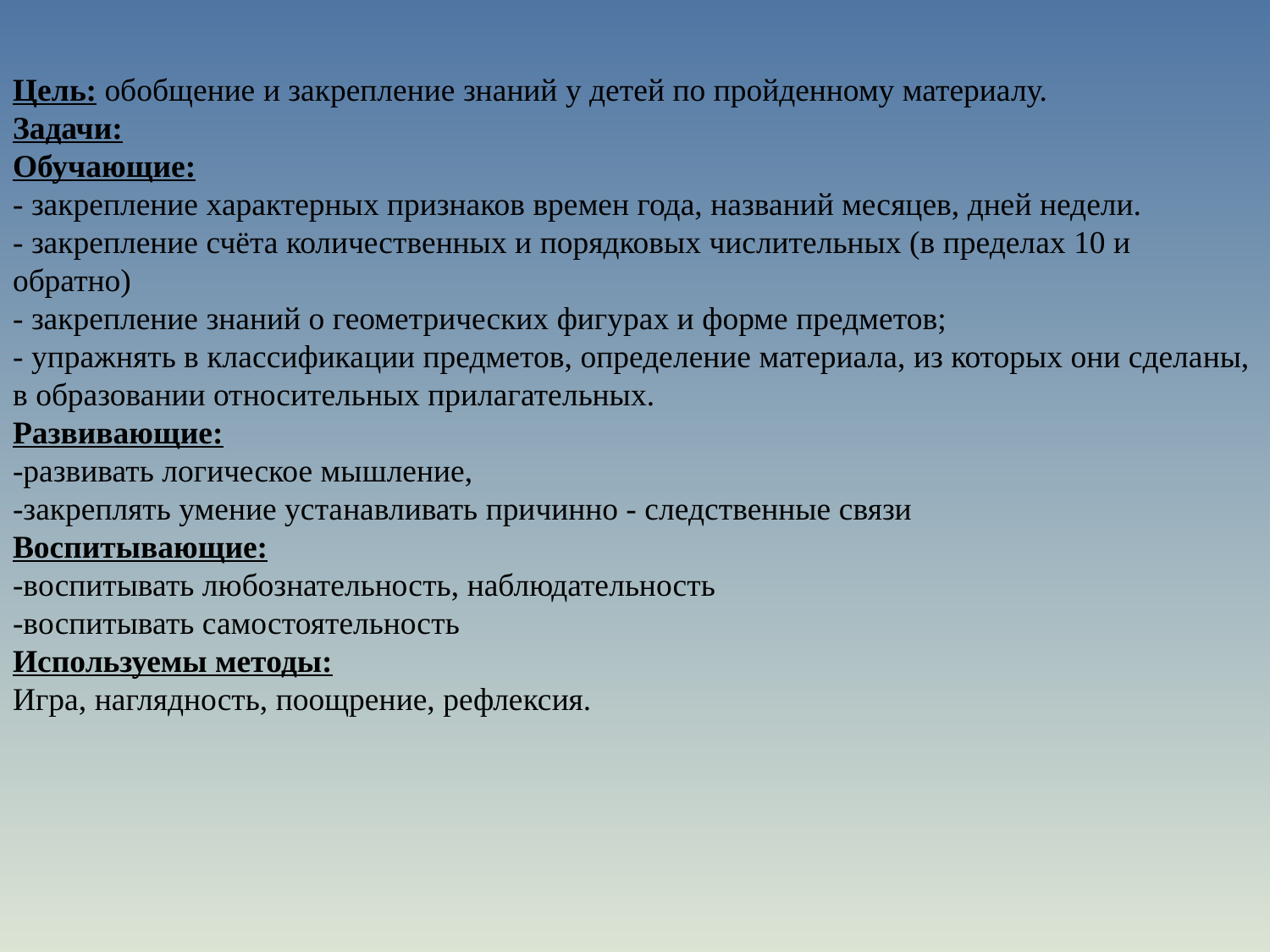

Цель: обобщение и закрепление знаний у детей по пройденному материалу.
Задачи:
Обучающие:
- закрепление характерных признаков времен года, названий месяцев, дней недели.
- закрепление счёта количественных и порядковых числительных (в пределах 10 и обратно)
- закрепление знаний о геометрических фигурах и форме предметов;
- упражнять в классификации предметов, определение материала, из которых они сделаны, в образовании относительных прилагательных.
Развивающие:
-развивать логическое мышление,
-закреплять умение устанавливать причинно - следственные связи
Воспитывающие:
-воспитывать любознательность, наблюдательность
-воспитывать самостоятельность
Используемы методы:
Игра, наглядность, поощрение, рефлексия.